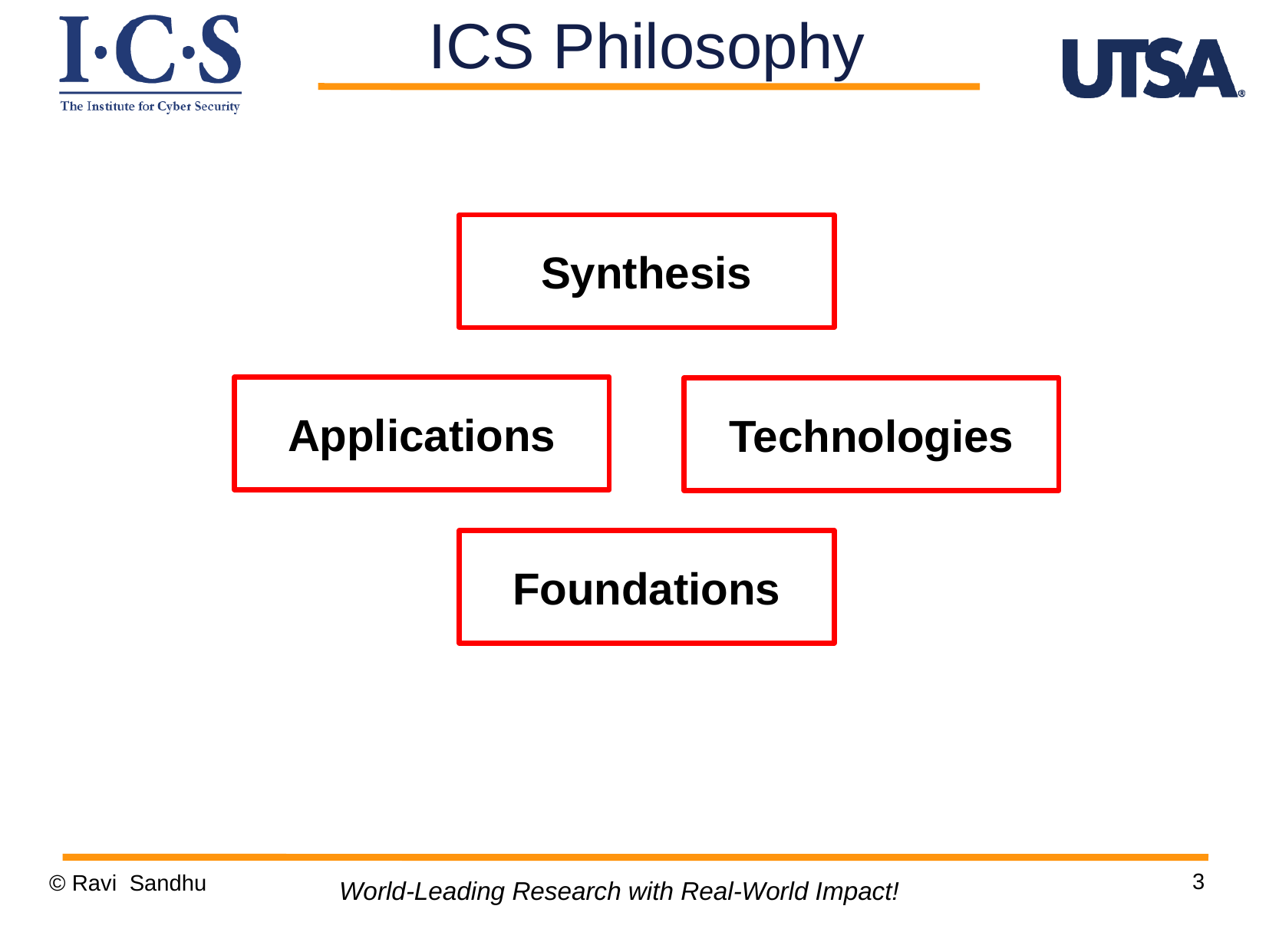

ICS Philosophy
Synthesis
Applications
Technologies
Foundations
3
© Ravi  Sandhu
World-Leading Research with Real-World Impact!